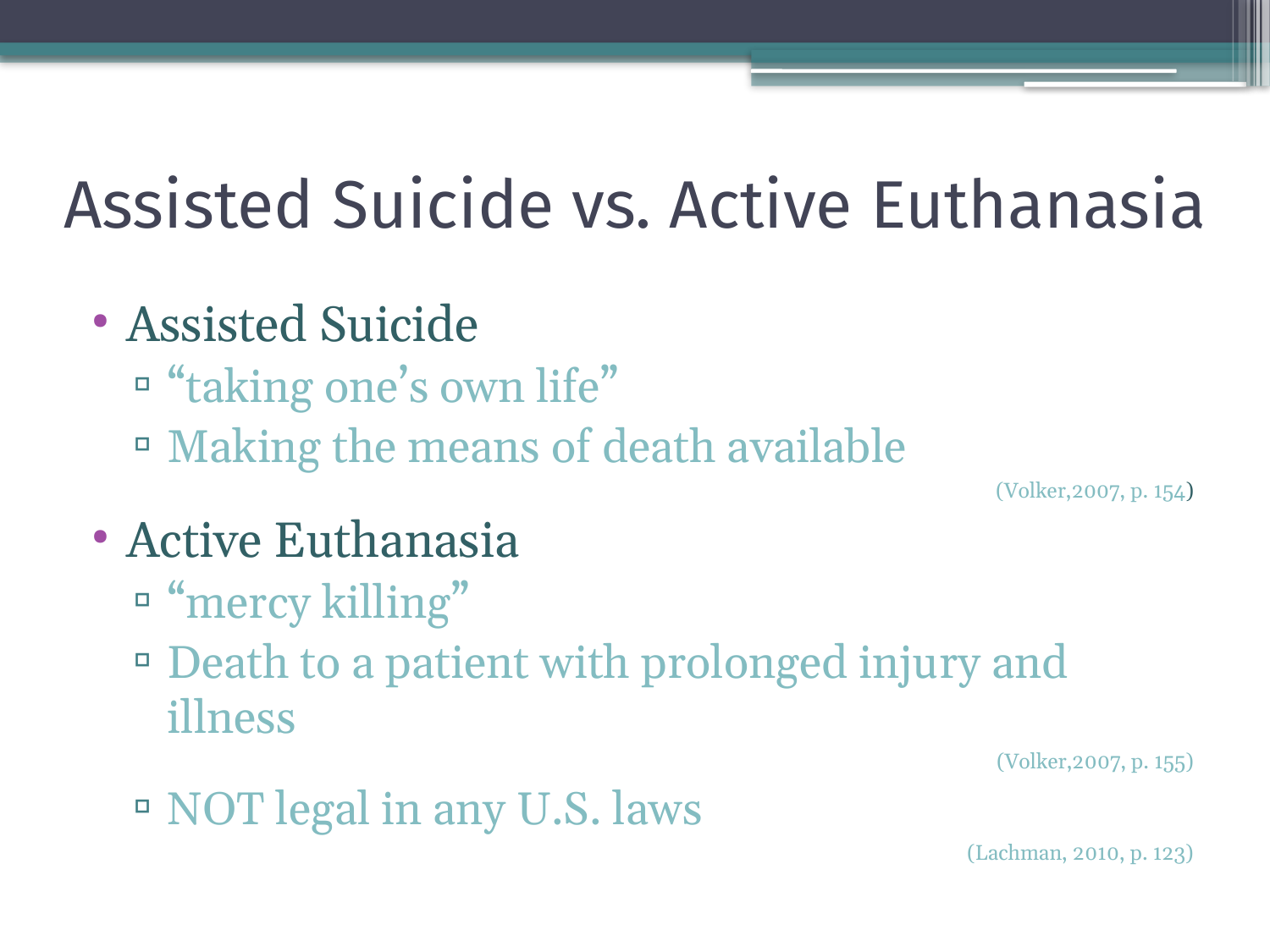

# Assisted Suicide vs. Active Euthanasia
Assisted Suicide
“taking one’s own life”
Making the means of death available
(Volker,2007, p. 154)
Active Euthanasia
“mercy killing”
Death to a patient with prolonged injury and illness
(Volker,2007, p. 155)
NOT legal in any U.S. laws
(Lachman, 2010, p. 123)